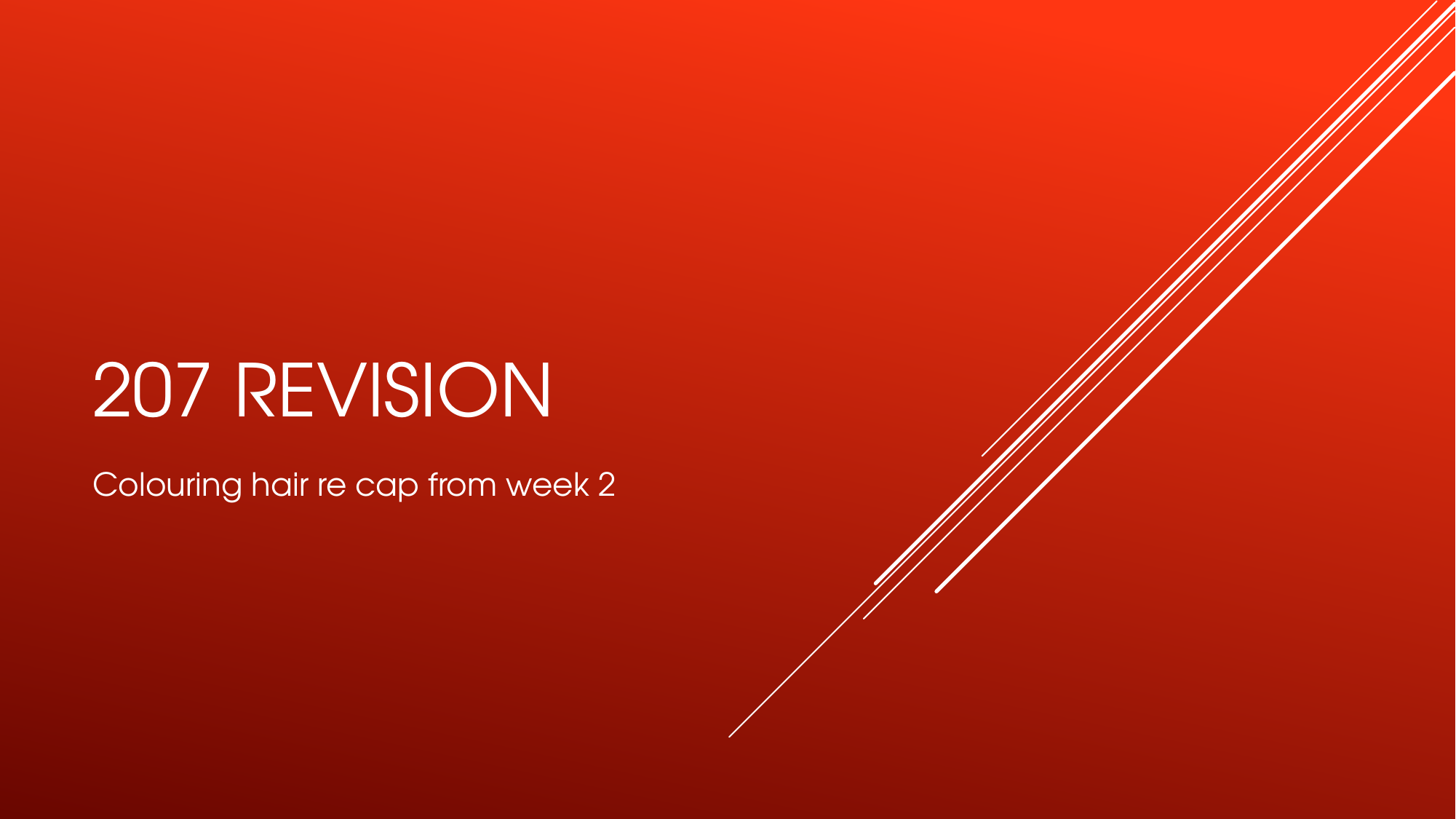

# 207 Revision
Colouring hair re cap from week 2